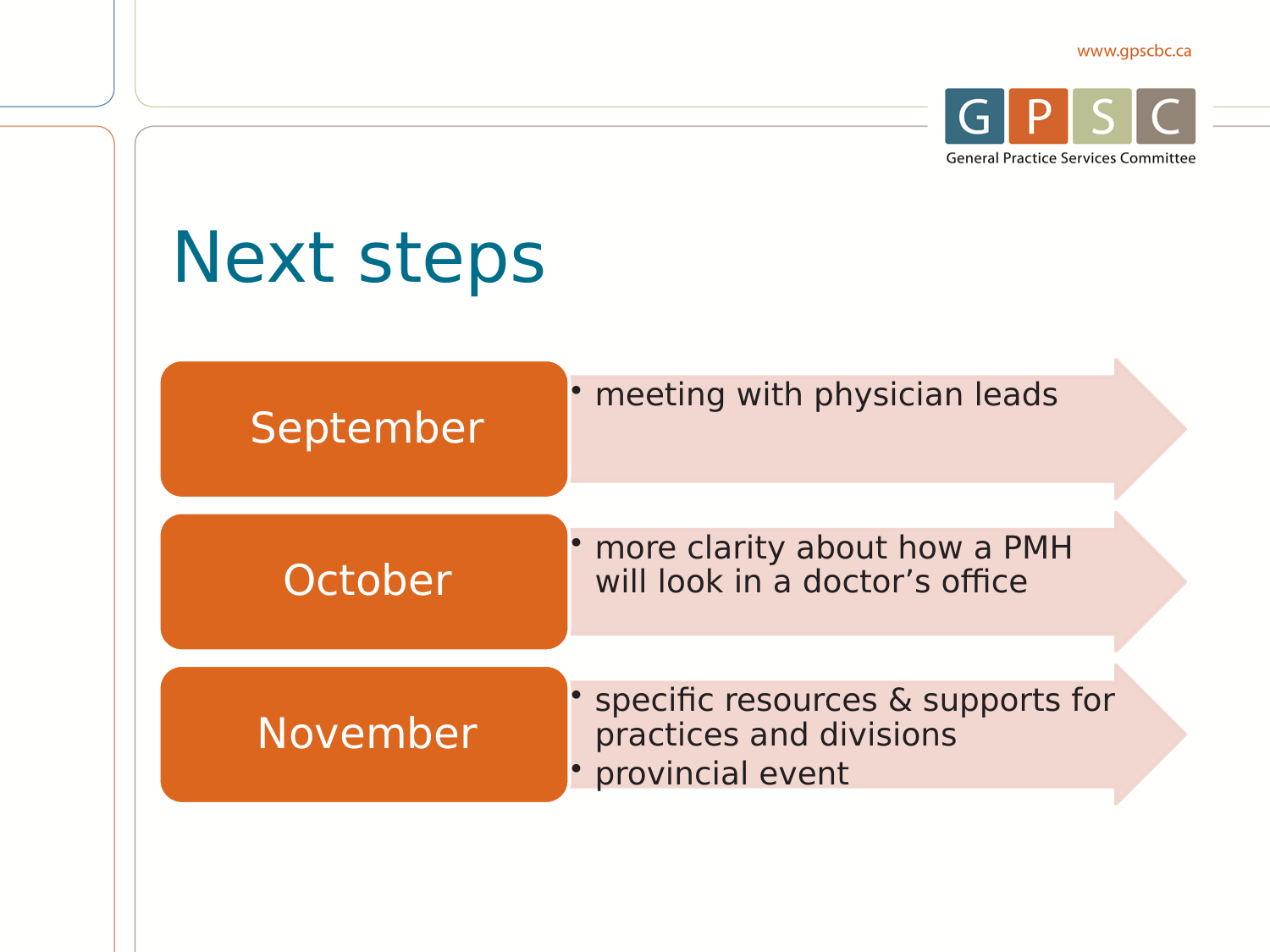

# Next steps
meeting with physician leads
September
more clarity about how a PMH will look in a doctor’s office
October
specific resources & supports for practices and divisions
provincial event
November